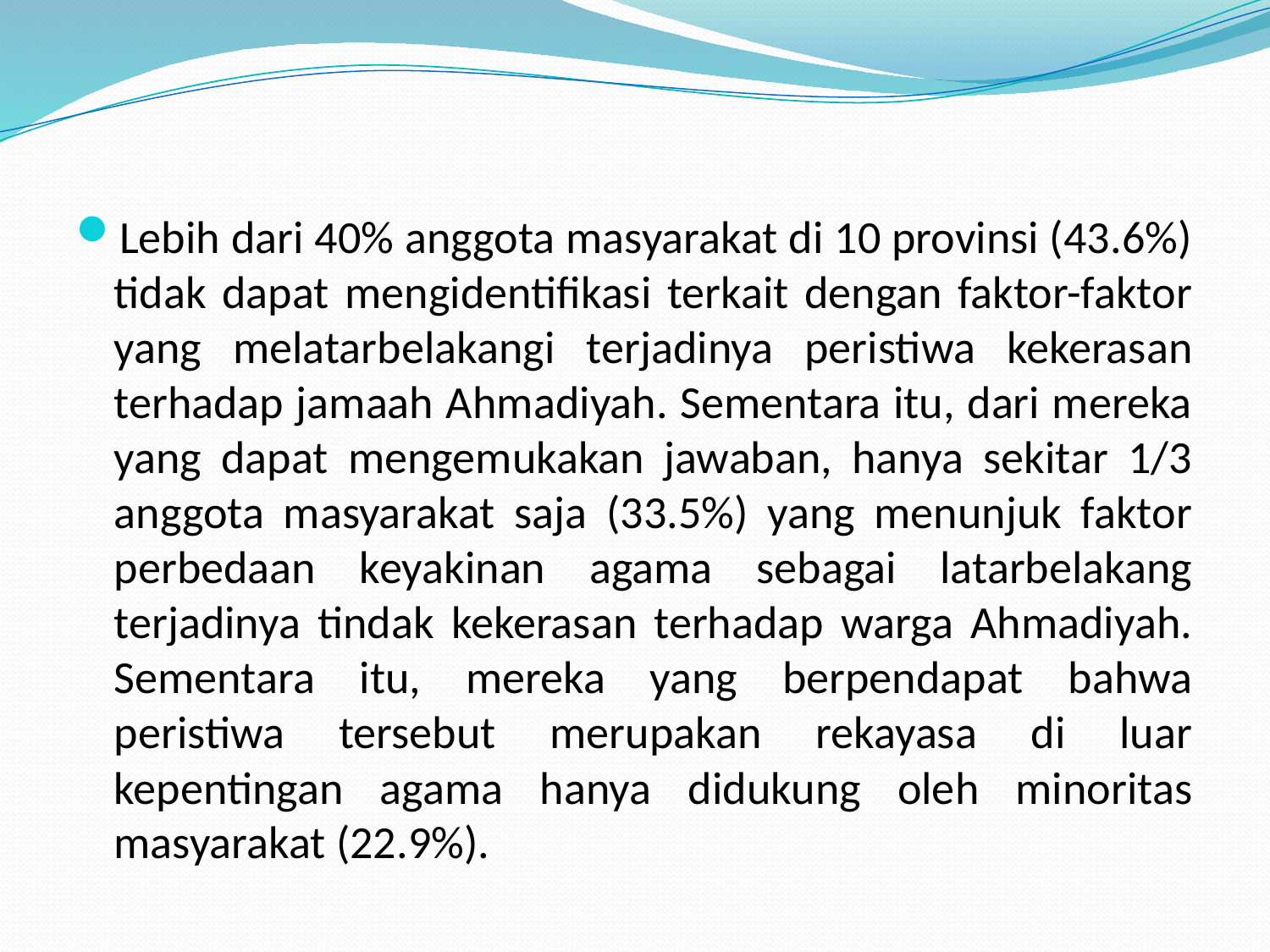

Lebih dari 40% anggota masyarakat di 10 provinsi (43.6%) tidak dapat mengidentifikasi terkait dengan faktor-faktor yang melatarbelakangi terjadinya peristiwa kekerasan terhadap jamaah Ahmadiyah. Sementara itu, dari mereka yang dapat mengemukakan jawaban, hanya sekitar 1/3 anggota masyarakat saja (33.5%) yang menunjuk faktor perbedaan keyakinan agama sebagai latarbelakang terjadinya tindak kekerasan terhadap warga Ahmadiyah. Sementara itu, mereka yang berpendapat bahwa peristiwa tersebut merupakan rekayasa di luar kepentingan agama hanya didukung oleh minoritas masyarakat (22.9%).